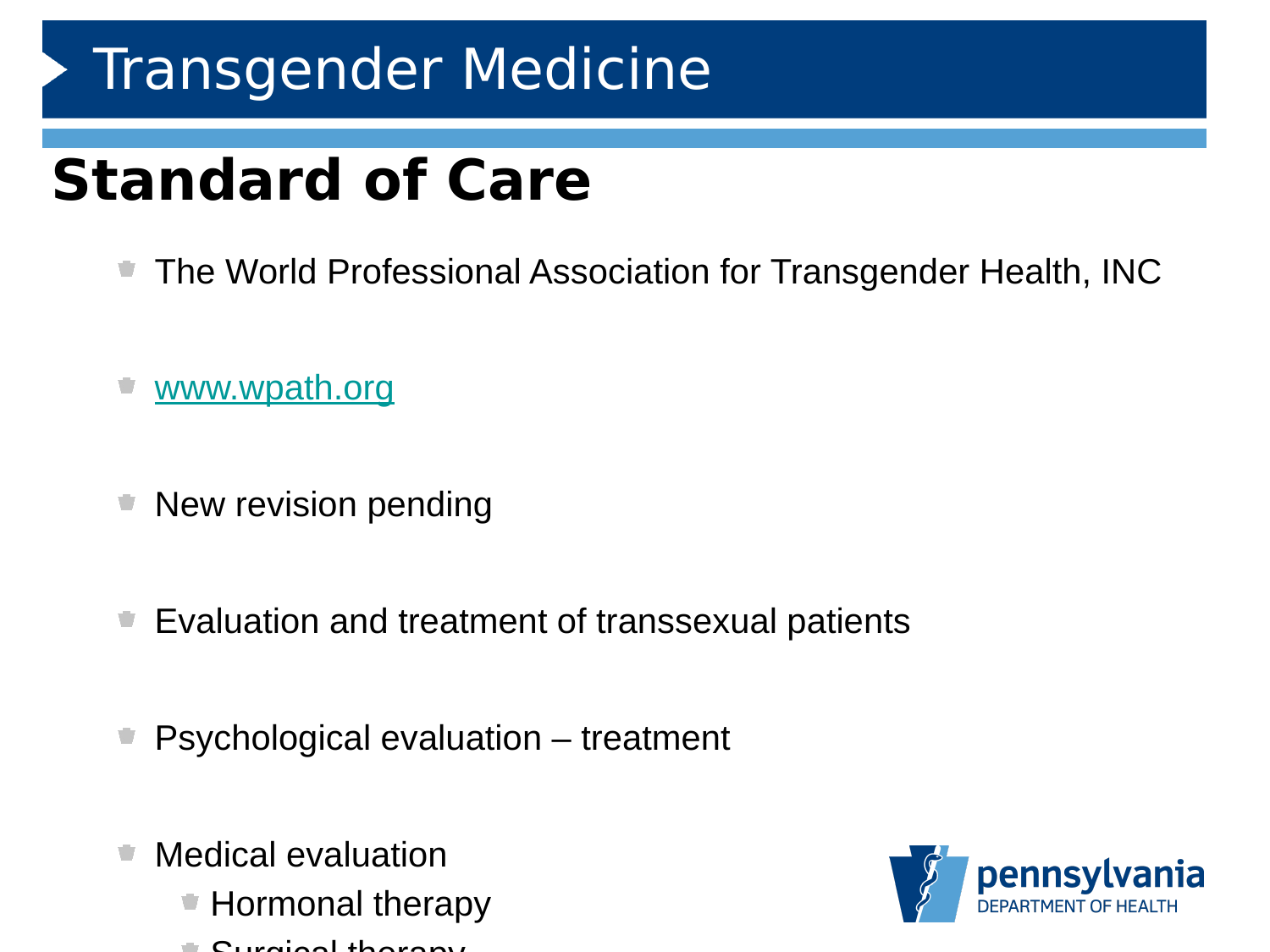

# Transgender Medicine
Standard of Care

The World Professional Association for Transgender Health, INC

www.wpath.org

New revision pending

Evaluation and treatment of transsexual patients

Psychological evaluation – treatment

Medical evaluation
Hormonal therapy
Surgical therapy